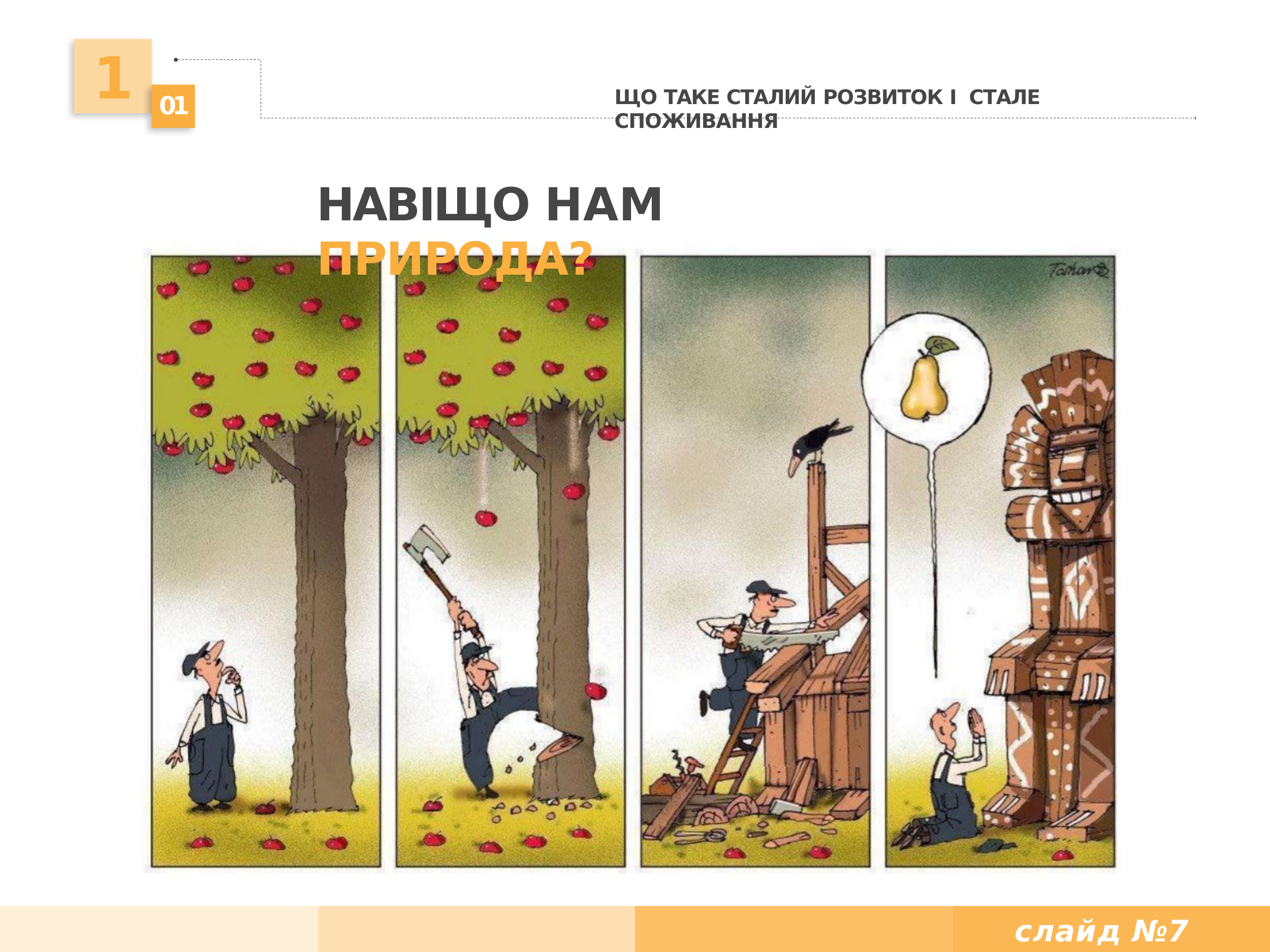

# 1

ЩО ТАКЕ СТАЛИЙ РОЗВИТОК І   СТАЛЕ СПОЖИВАННЯ
01
НАВІЩО НАМ ПРИРОДА?

слайд №7